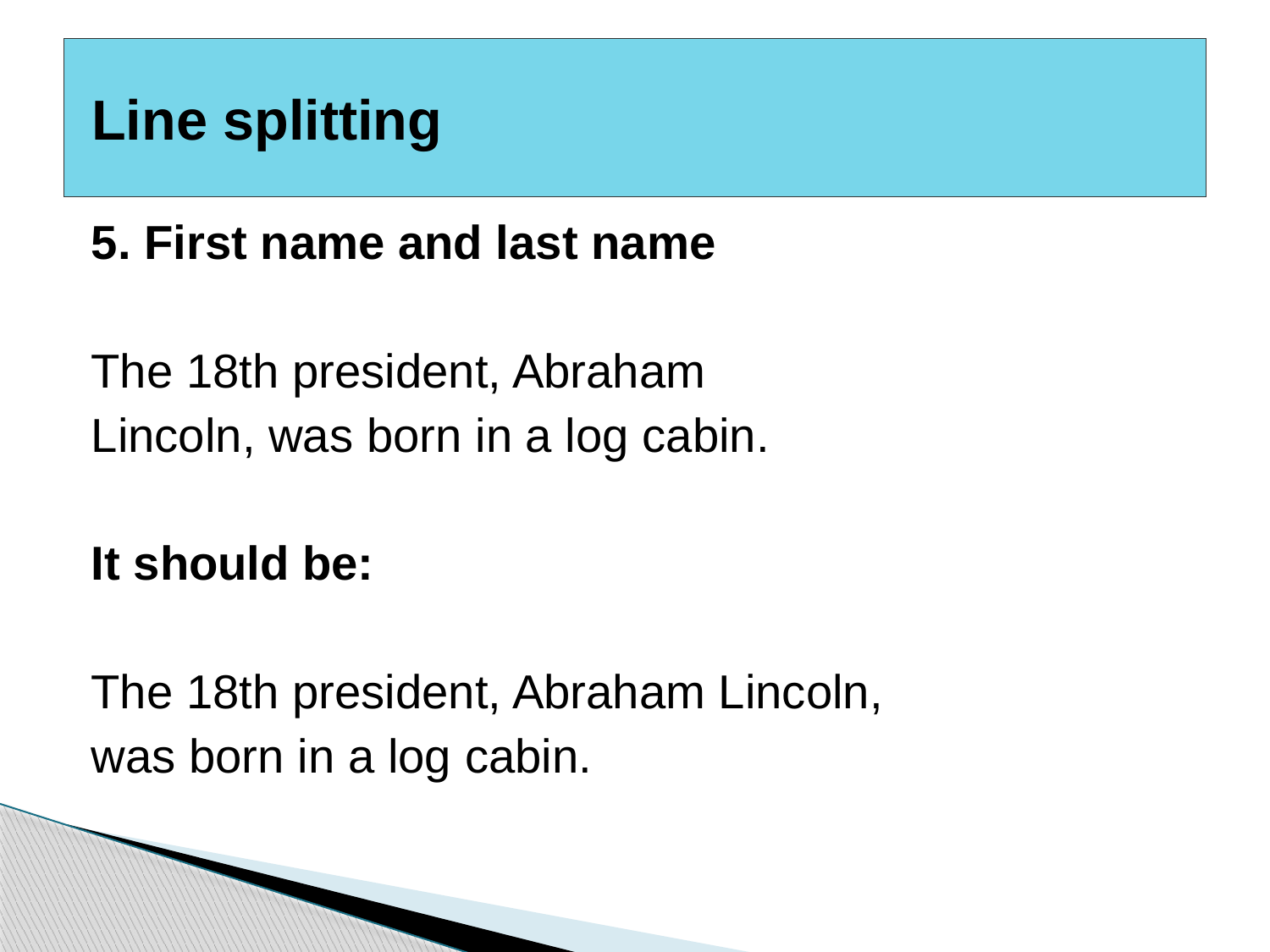

# ‎ Line splitting
5. First name and last name

The 18th president, Abraham
Lincoln, was born in a log cabin.

It should be:

The 18th president, Abraham Lincoln,
was born in a log cabin.